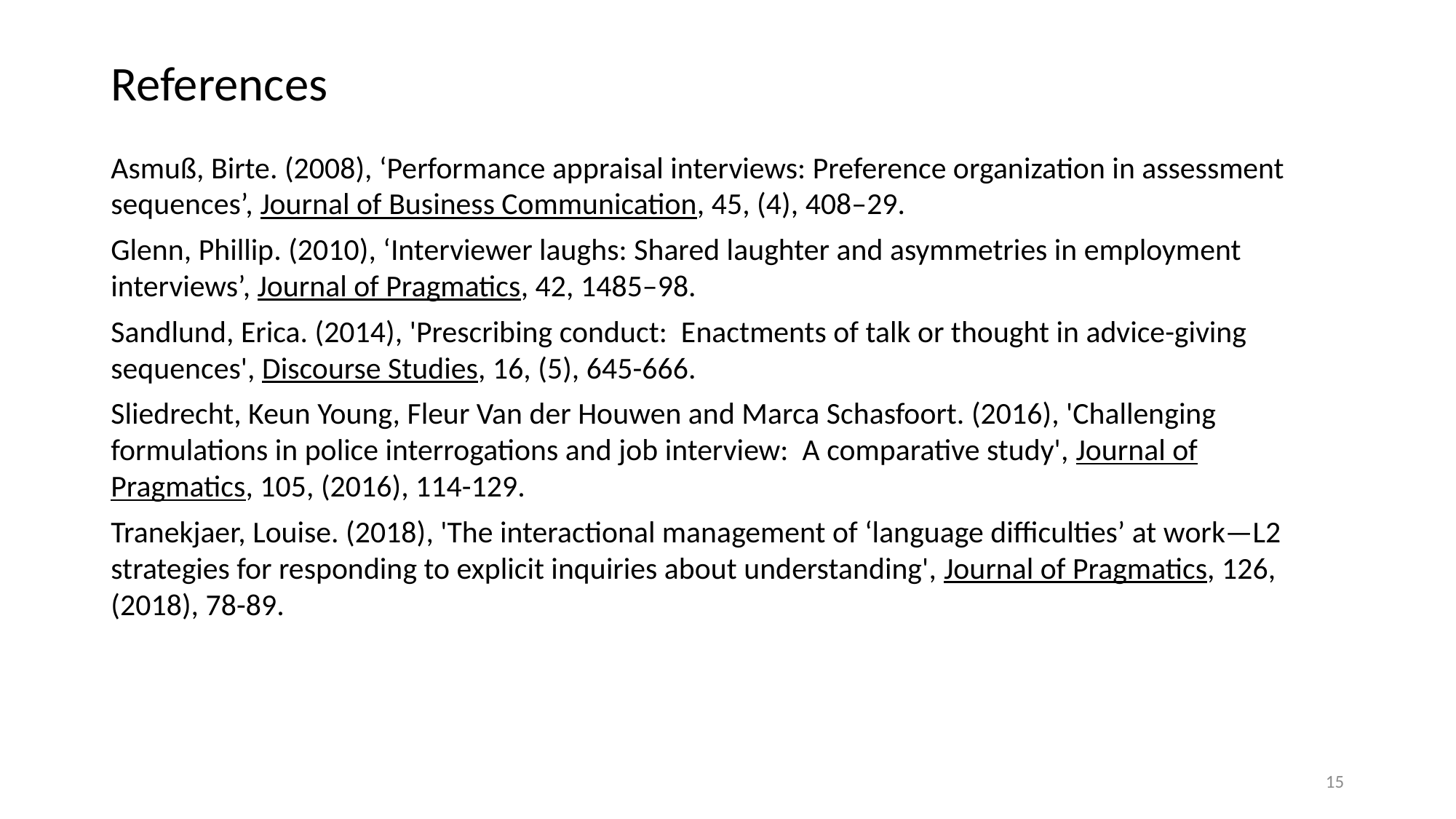

# References
Asmuß, Birte. (2008), ‘Performance appraisal interviews: Preference organization in assessment sequences’, Journal of Business Communication, 45, (4), 408–29.
Glenn, Phillip. (2010), ‘Interviewer laughs: Shared laughter and asymmetries in employment interviews’, Journal of Pragmatics, 42, 1485–98.
Sandlund, Erica. (2014), 'Prescribing conduct:  Enactments of talk or thought in advice-giving sequences', Discourse Studies, 16, (5), 645-666.
Sliedrecht, Keun Young, Fleur Van der Houwen and Marca Schasfoort. (2016), 'Challenging formulations in police interrogations and job interview:  A comparative study', Journal of Pragmatics, 105, (2016), 114-129.
Tranekjaer, Louise. (2018), 'The interactional management of ‘language difficulties’ at work—L2 strategies for responding to explicit inquiries about understanding', Journal of Pragmatics, 126, (2018), 78-89.

15